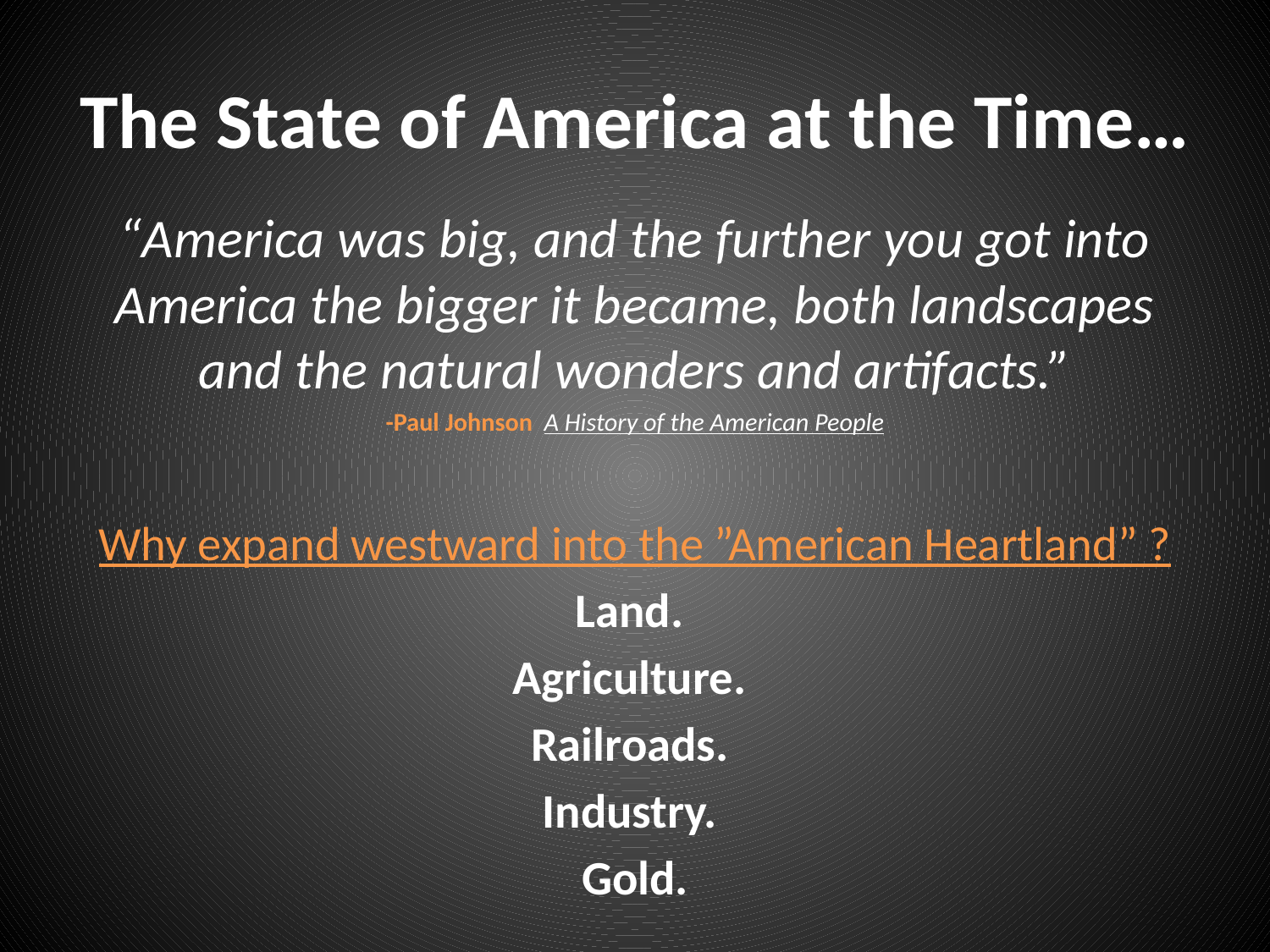

# The State of America at the Time…
“America was big, and the further you got into America the bigger it became, both landscapes and the natural wonders and artifacts.”
-Paul Johnson  A History of the American People

Why expand westward into the ”American Heartland” ?
Land.
Agriculture.
Railroads.
Industry.
Gold.